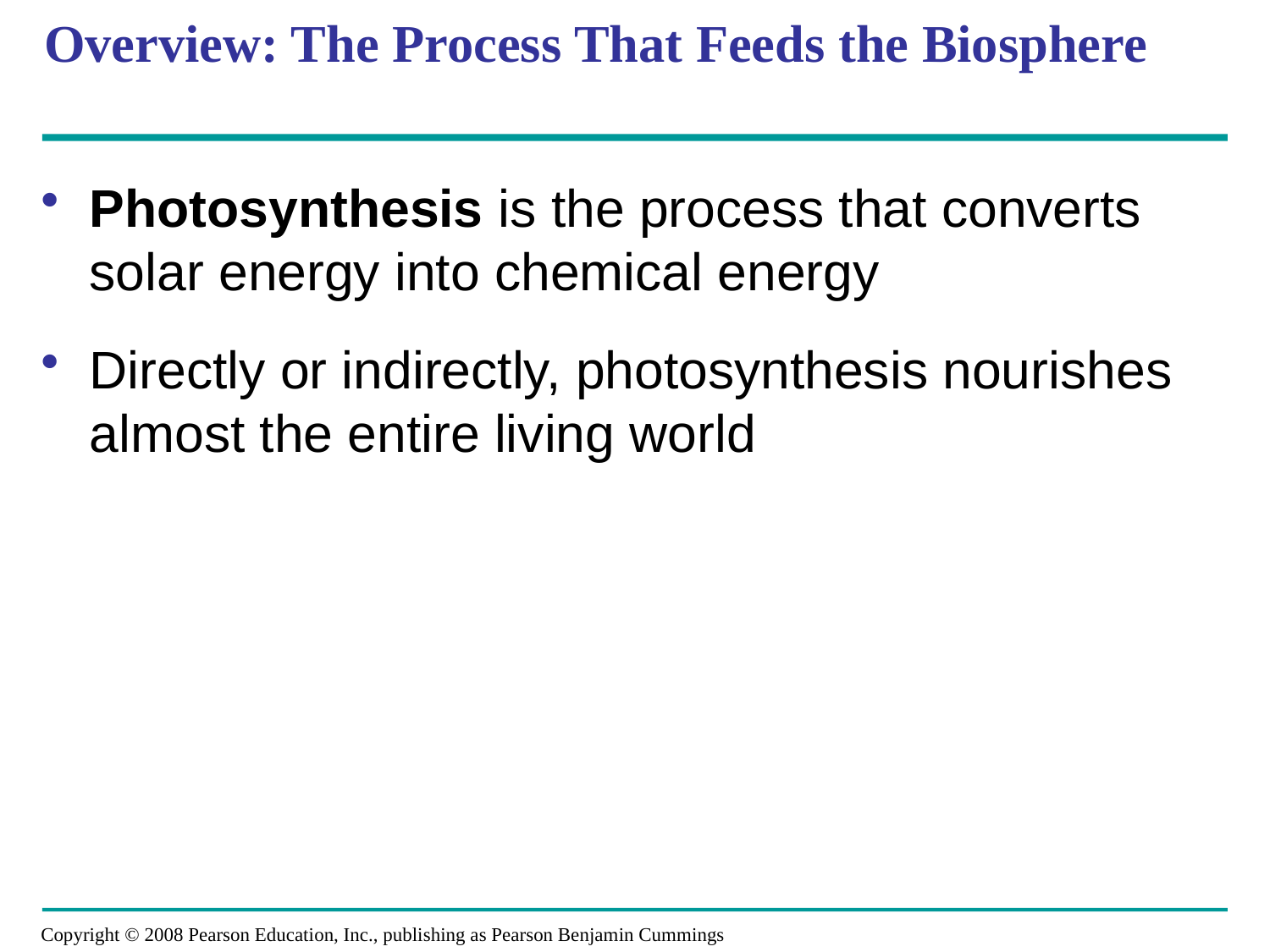

# Overview: The Process That Feeds the Biosphere

Photosynthesis is the process that converts solar energy into chemical energy
Directly or indirectly, photosynthesis nourishes almost the entire living world

Copyright © 2008 Pearson Education, Inc., publishing as Pearson Benjamin Cummings